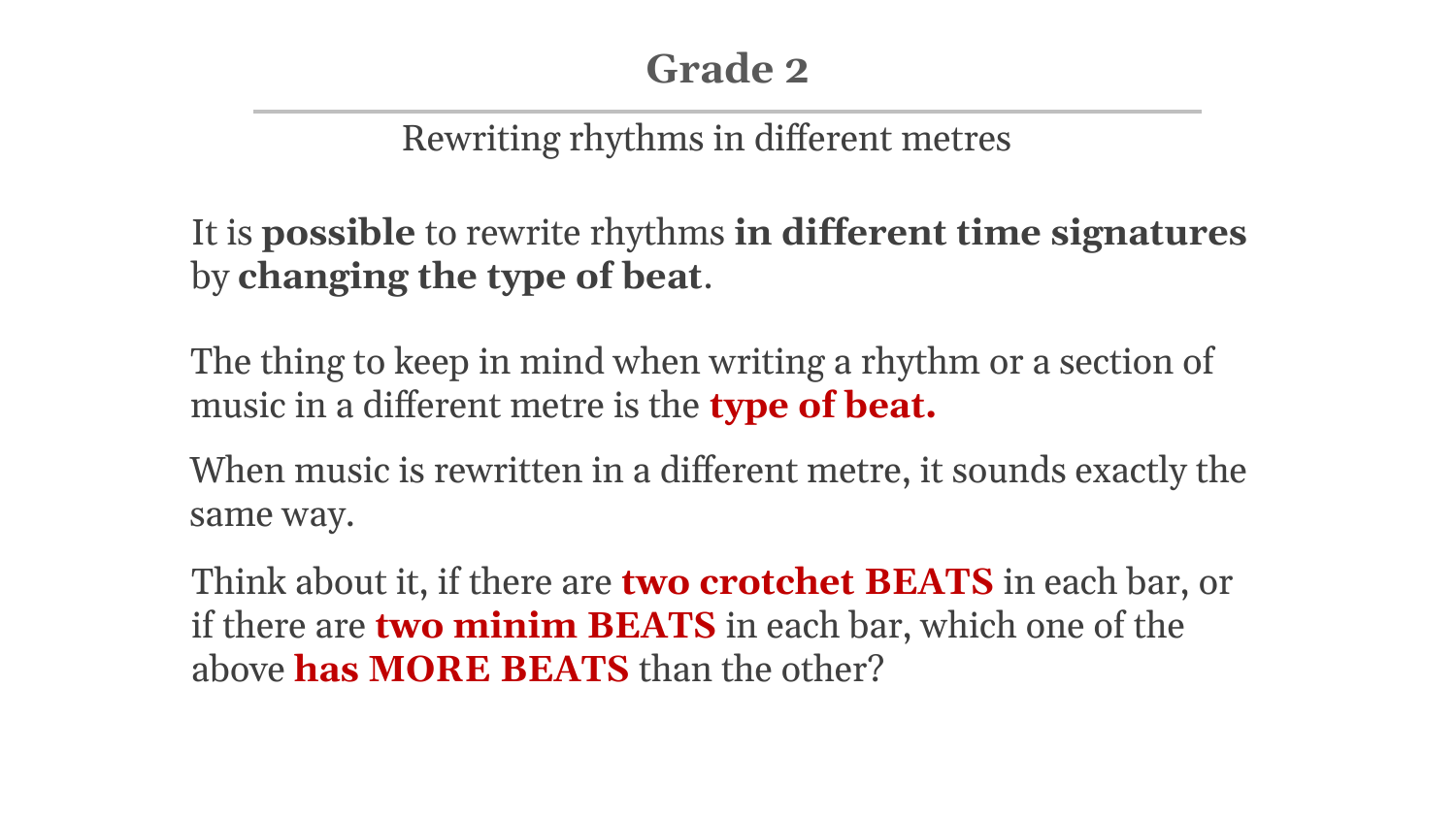

Rewriting rhythms in different metres
It is possible to rewrite rhythms in different time signatures by changing the type of beat.
The thing to keep in mind when writing a rhythm or a section of music in a different metre is the type of beat.
When music is rewritten in a different metre, it sounds exactly the same way.
Think about it, if there are two crotchet BEATS in each bar, or if there are two minim BEATS in each bar, which one of the above has MORE BEATS than the other?